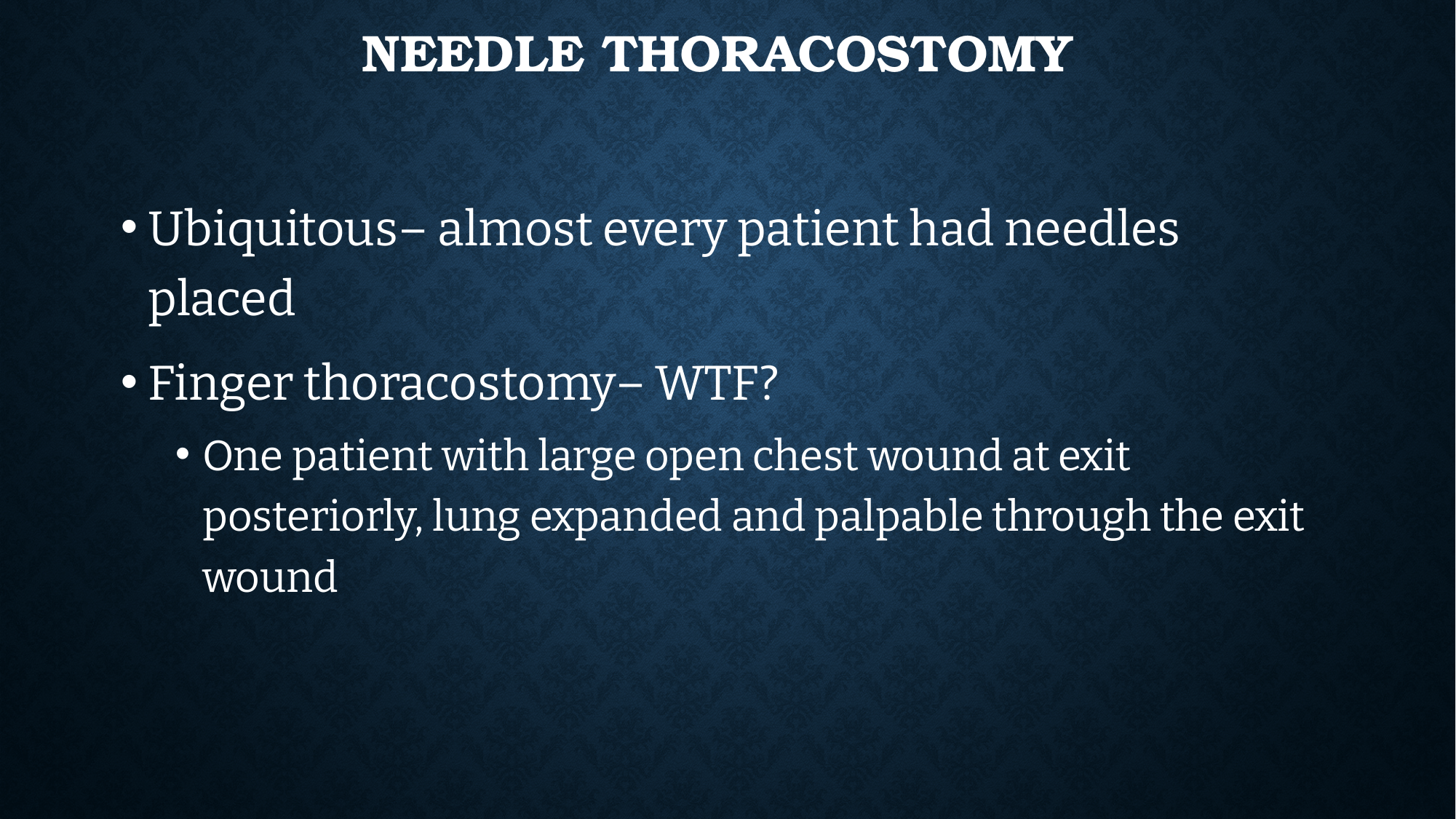

# Needle thoracostomy
Ubiquitous– almost every patient had needles placed
Finger thoracostomy– WTF?
One patient with large open chest wound at exit posteriorly, lung expanded and palpable through the exit wound